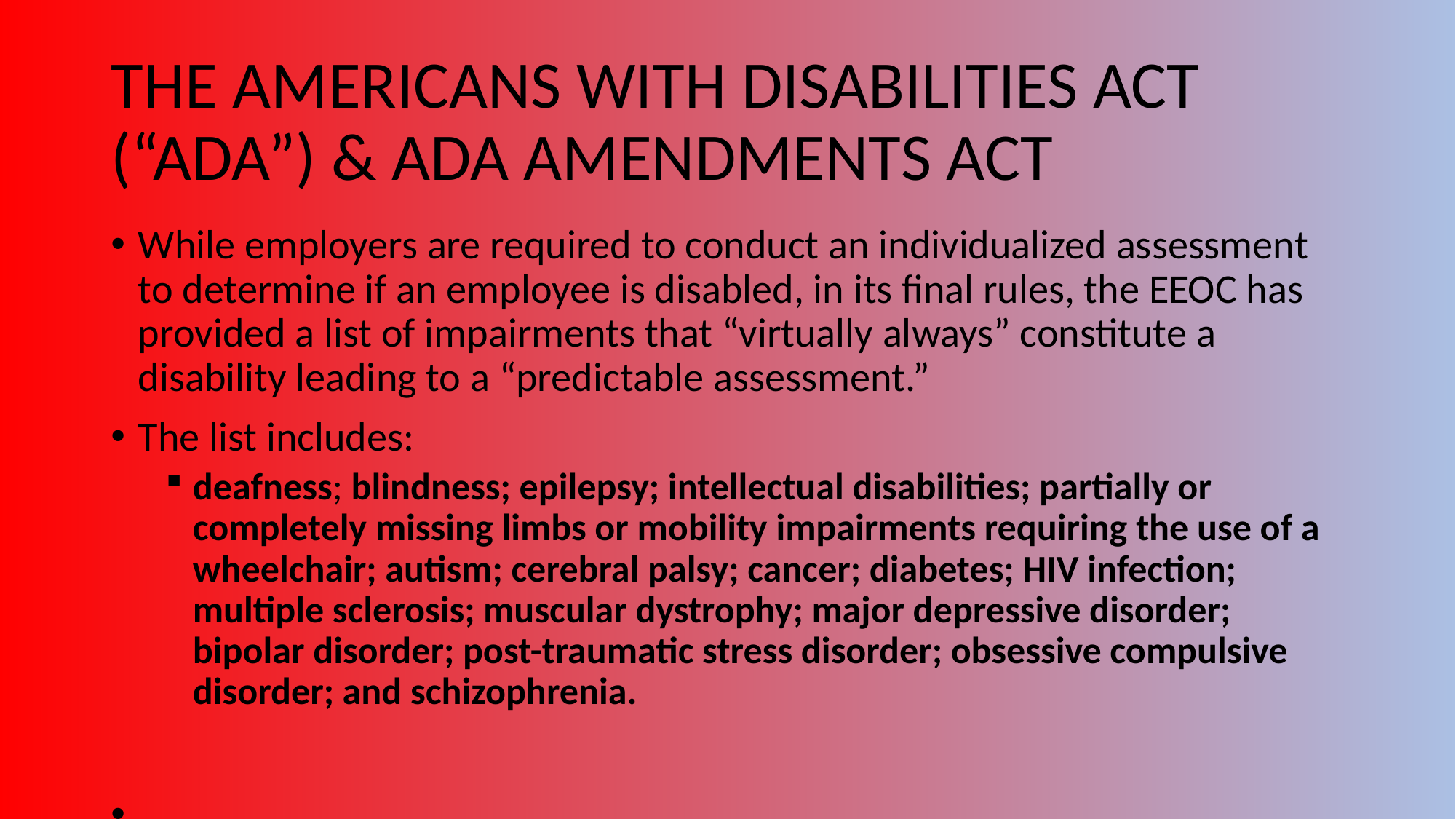

# THE AMERICANS WITH DISABILITIES ACT (“ADA”) & ADA AMENDMENTS ACT
While employers are required to conduct an individualized assessment to determine if an employee is disabled, in its final rules, the EEOC has provided a list of impairments that “virtually always” constitute a disability leading to a “predictable assessment.”
The list includes:
deafness; blindness; epilepsy; intellectual disabilities; partially or completely missing limbs or mobility impairments requiring the use of a wheelchair; autism; cerebral palsy; cancer; diabetes; HIV infection; multiple sclerosis; muscular dystrophy; major depressive disorder; bipolar disorder; post-traumatic stress disorder; obsessive compulsive disorder; and schizophrenia.